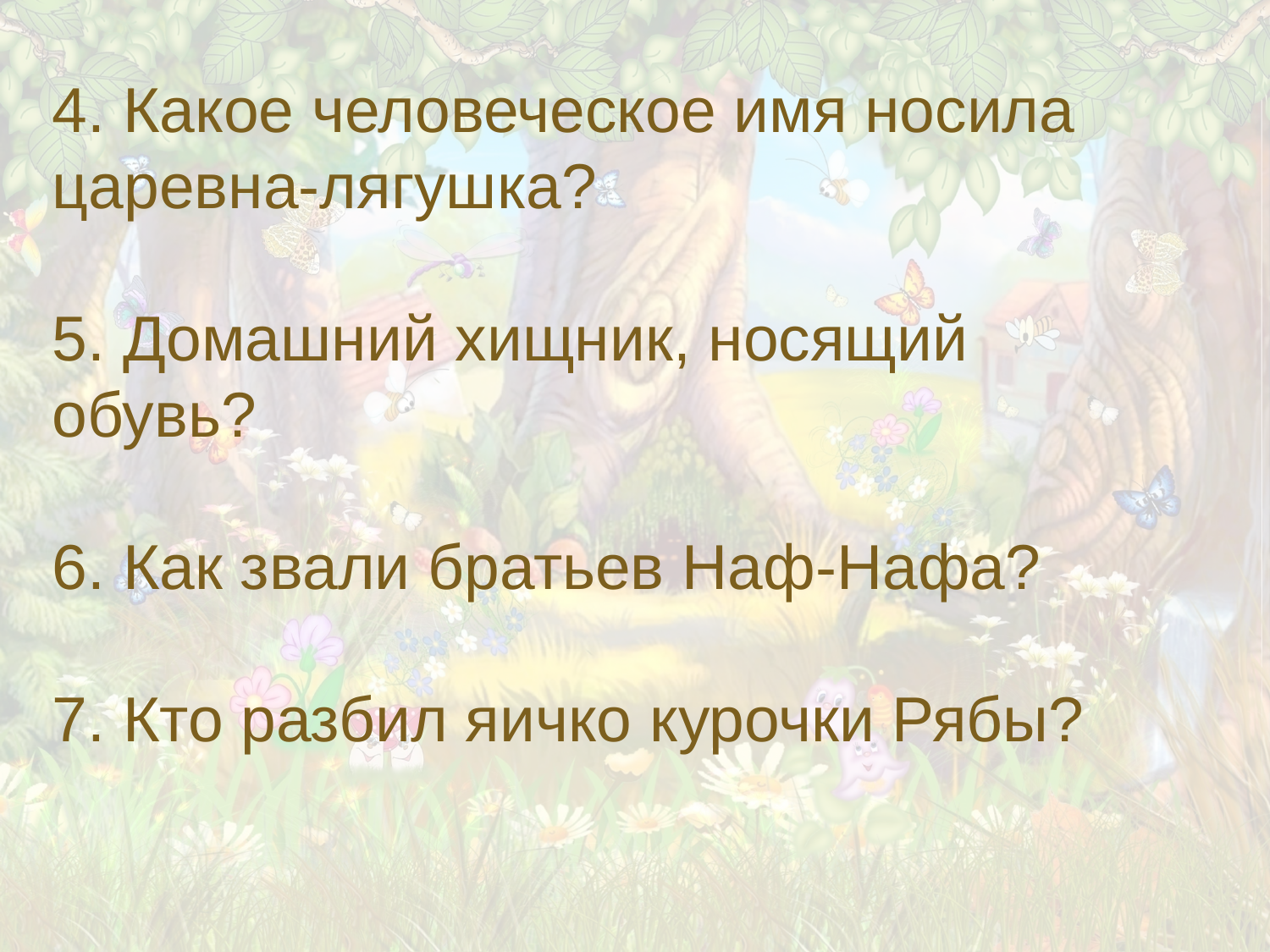

4. Какое человеческое имя носила царевна-лягушка?

5. Домашний хищник, носящий обувь?

6. Как звали братьев Наф-Нафа?

7. Кто разбил яичко курочки Рябы?